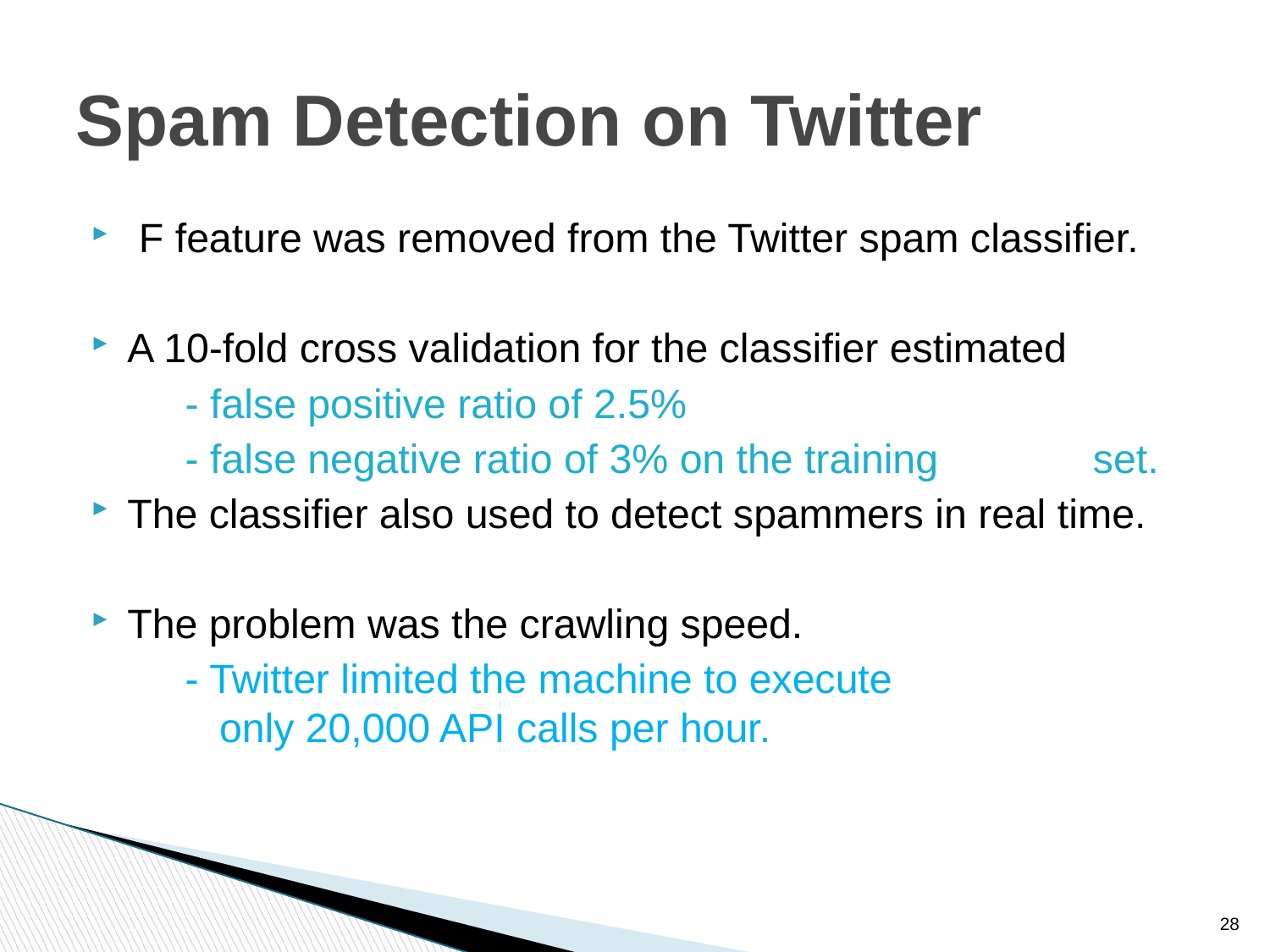

# Spam Detection on Twitter
 F feature was removed from the Twitter spam classifier.

A 10-fold cross validation for the classifier estimated
	- false positive ratio of 2.5%
	- false negative ratio of 3% on the training  		   set.
The classifier also used to detect spammers in real time.

The problem was the crawling speed.
	- Twitter limited the machine to execute 	                      	   only 20,000 API calls per hour.

28